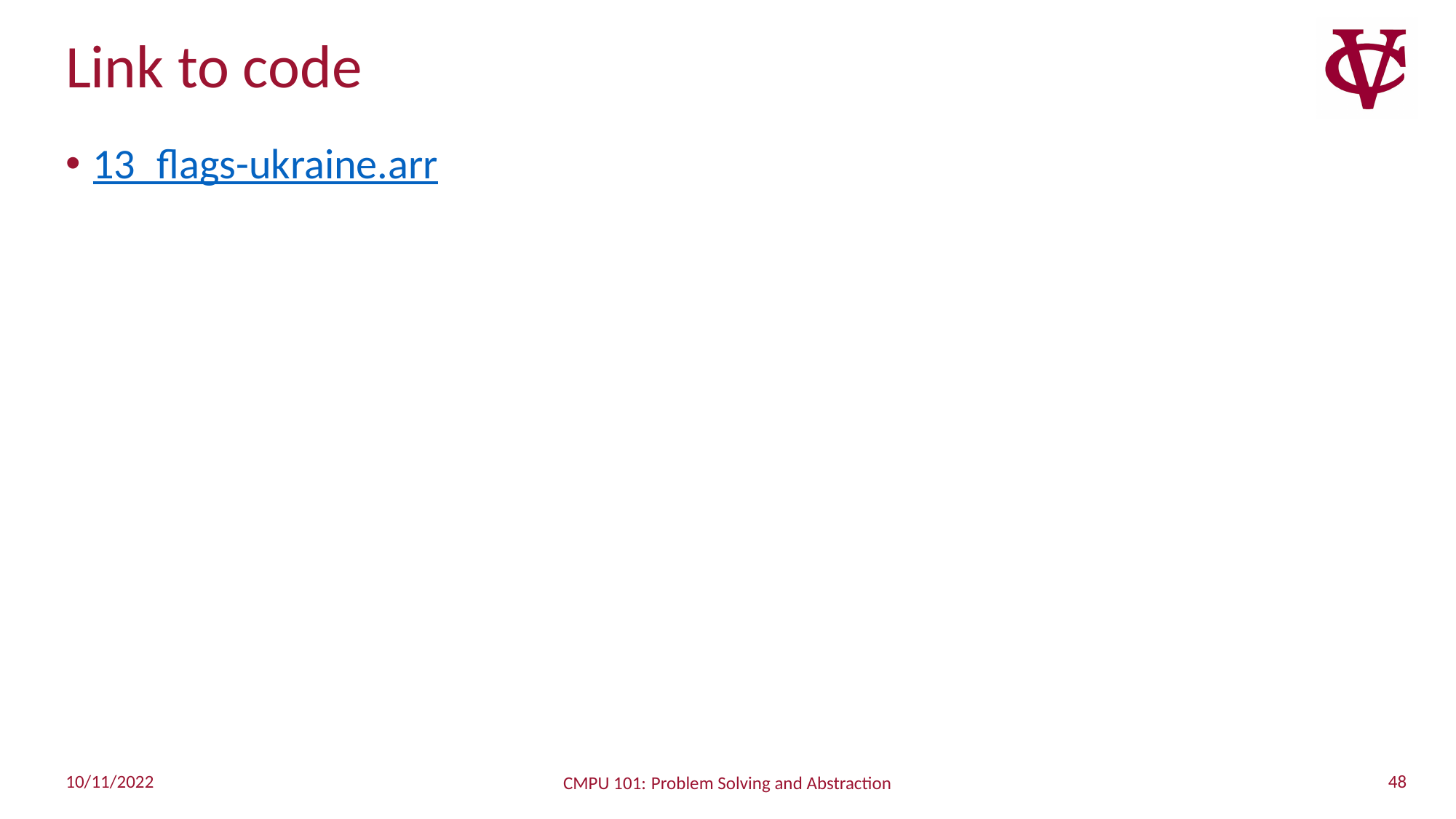

# Link to code
13_flags-ukraine.arr
48
10/11/2022
CMPU 101: Problem Solving and Abstraction